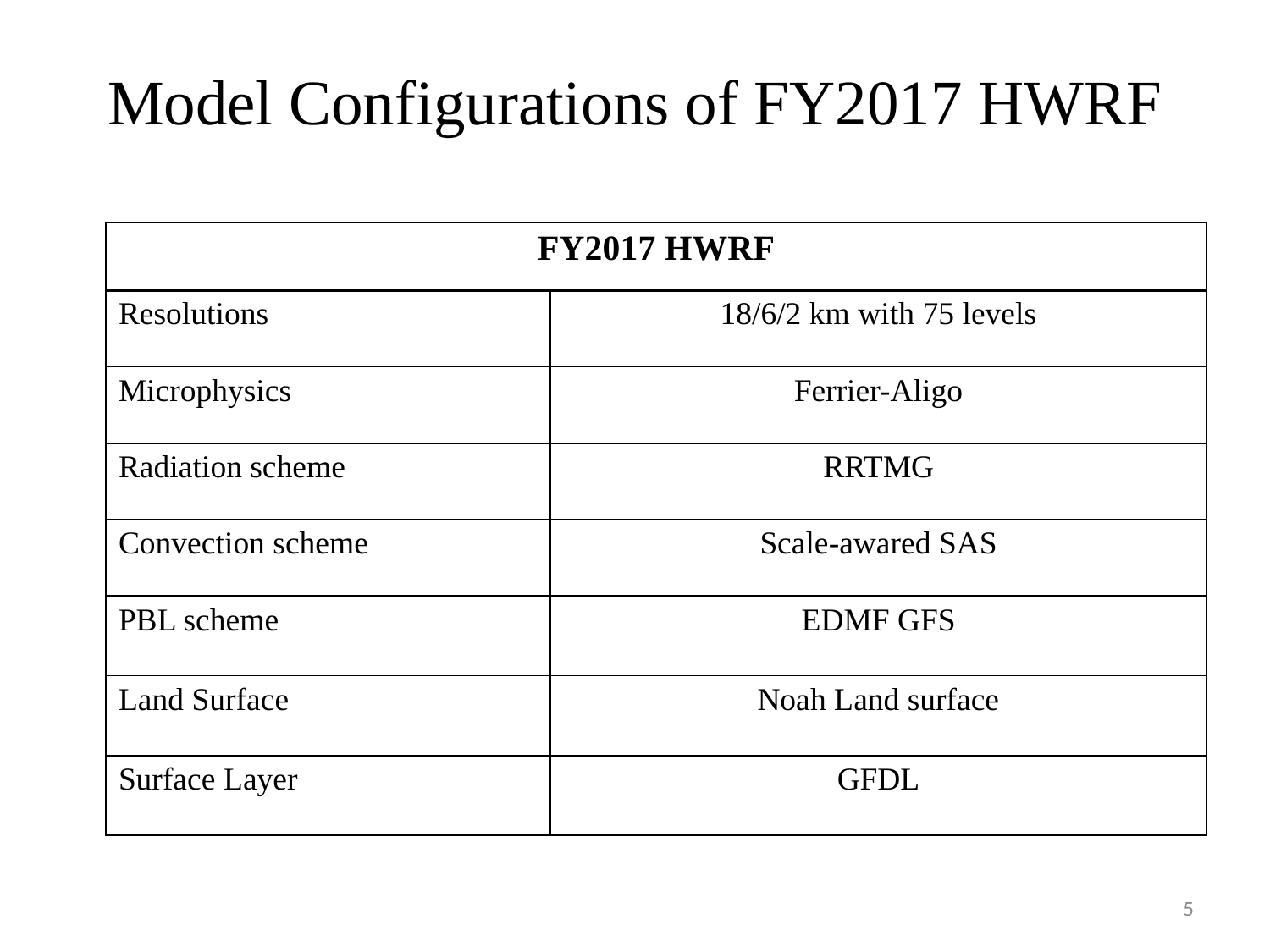

# Model Configurations of FY2017 HWRF
| FY2017 HWRF |  |
| --- | --- |
| Resolutions | 18/6/2 km with 75 levels |
| Microphysics | Ferrier-Aligo |
| Radiation scheme | RRTMG |
| Convection scheme | Scale-awared SAS |
| PBL scheme | EDMF GFS |
| Land Surface | Noah Land surface |
| Surface Layer | GFDL |
5